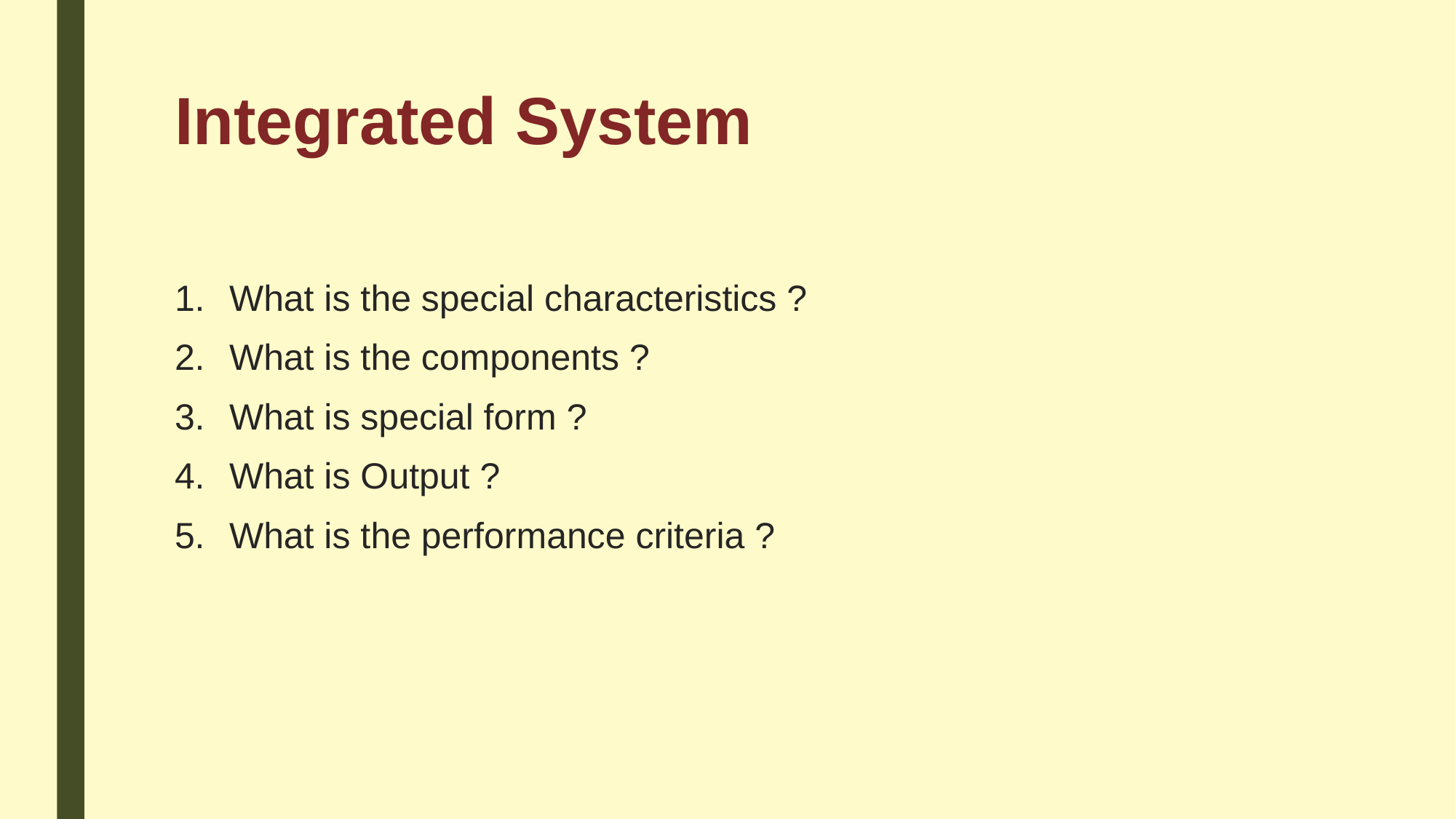

# Integrated System
What is the special characteristics ?
What is the components ?
What is special form ?
What is Output ?
What is the performance criteria ?